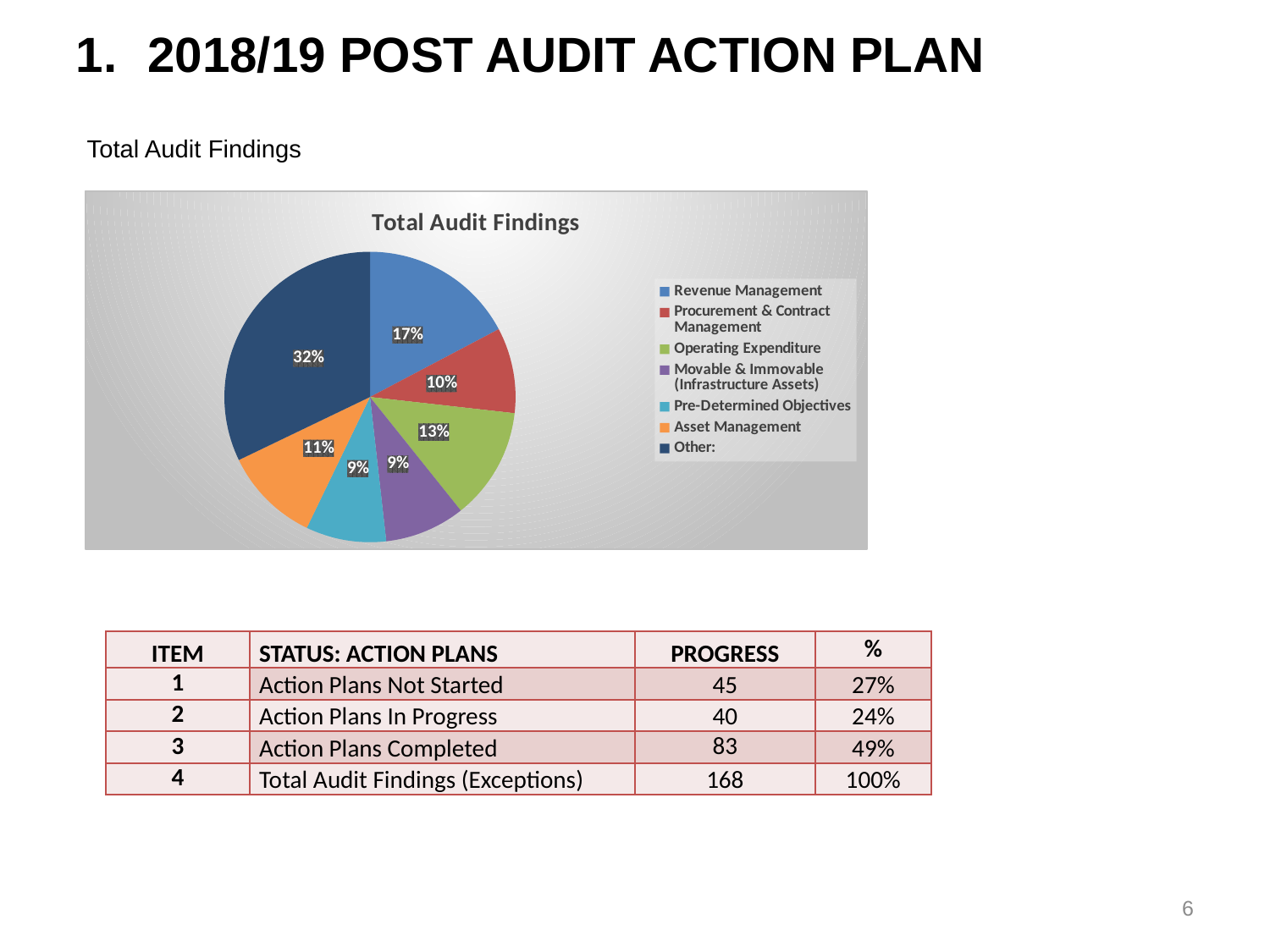

2018/19 POST AUDIT ACTION PLAN
Total Audit Findings

### Chart: Total Audit Findings

| Category |  |  |
|---|---|---|
| Revenue Management | 29.0 | 0.17261904761904762 |
| Procurement & Contract Management | 16.0 | 0.09523809523809523 |
| Operating Expenditure | 21.0 | 0.125 |
| Movable & Immovable (Infrastructure Assets) | 15.0 | 0.08928571428571429 |
| Pre-Determined Objectives | 15.0 | 0.08928571428571429 |
| Asset Management | 18.0 | 0.10714285714285714 |
| Other:  | 54.0 | 0.32142857142857145 |
| ITEM | STATUS: ACTION PLANS | PROGRESS | % |
| --- | --- | --- | --- |
| 1 | Action Plans Not Started | 45 | 27% |
| 2 | Action Plans In Progress | 40 | 24% |
| 3 | Action Plans Completed | 83 | 49% |
| 4 | Total Audit Findings (Exceptions) | 168 | 100% |
6